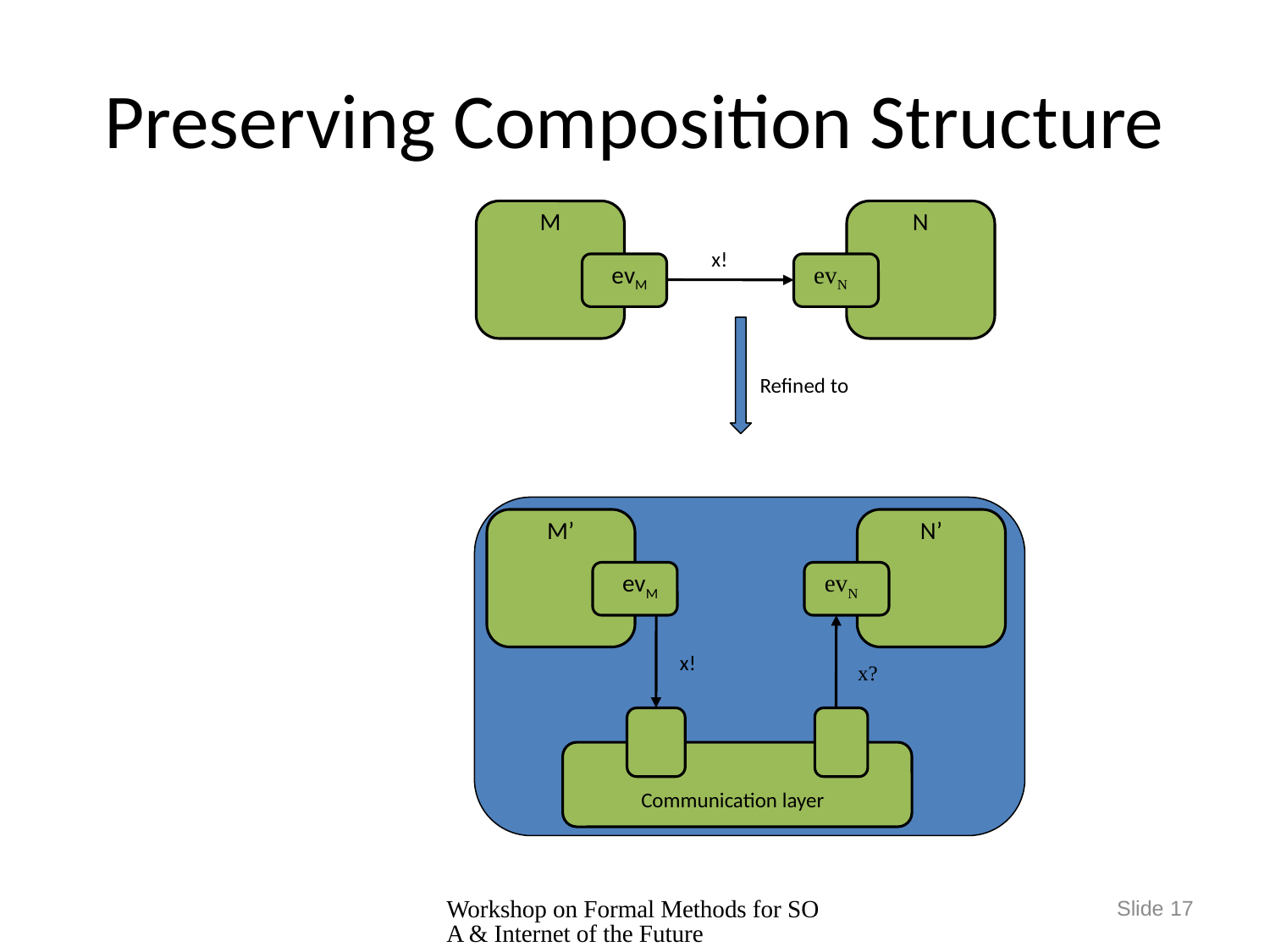

# Preserving Composition Structure

M

N
x!

evM
evN

Refined to

M’

N’

evM
evN
x!
x?

Communication layer
Workshop on Formal Methods for SOA & Internet of the Future
Slide 17